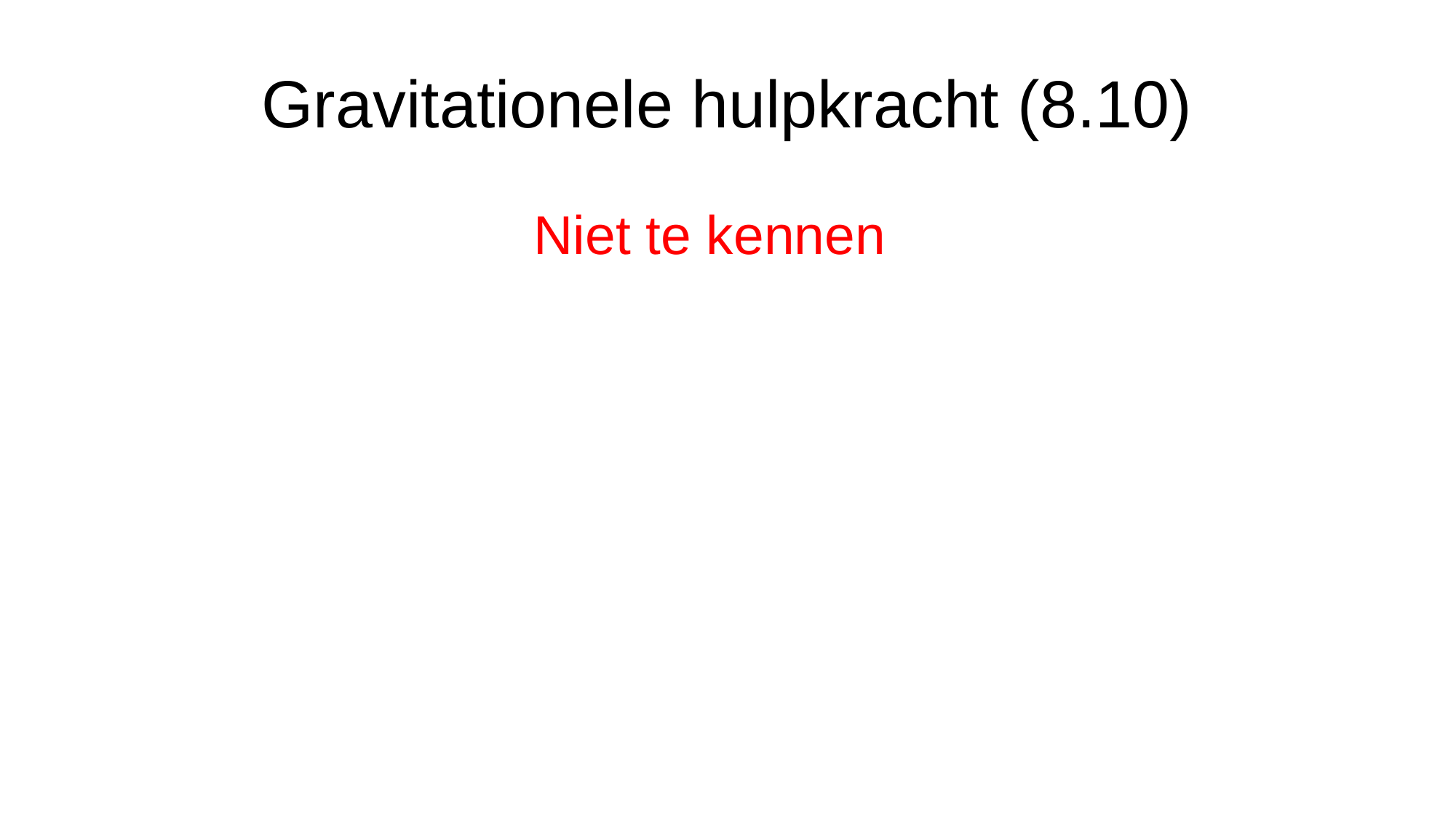

# Gravitationele hulpkracht (8.10)
Niet te kennen